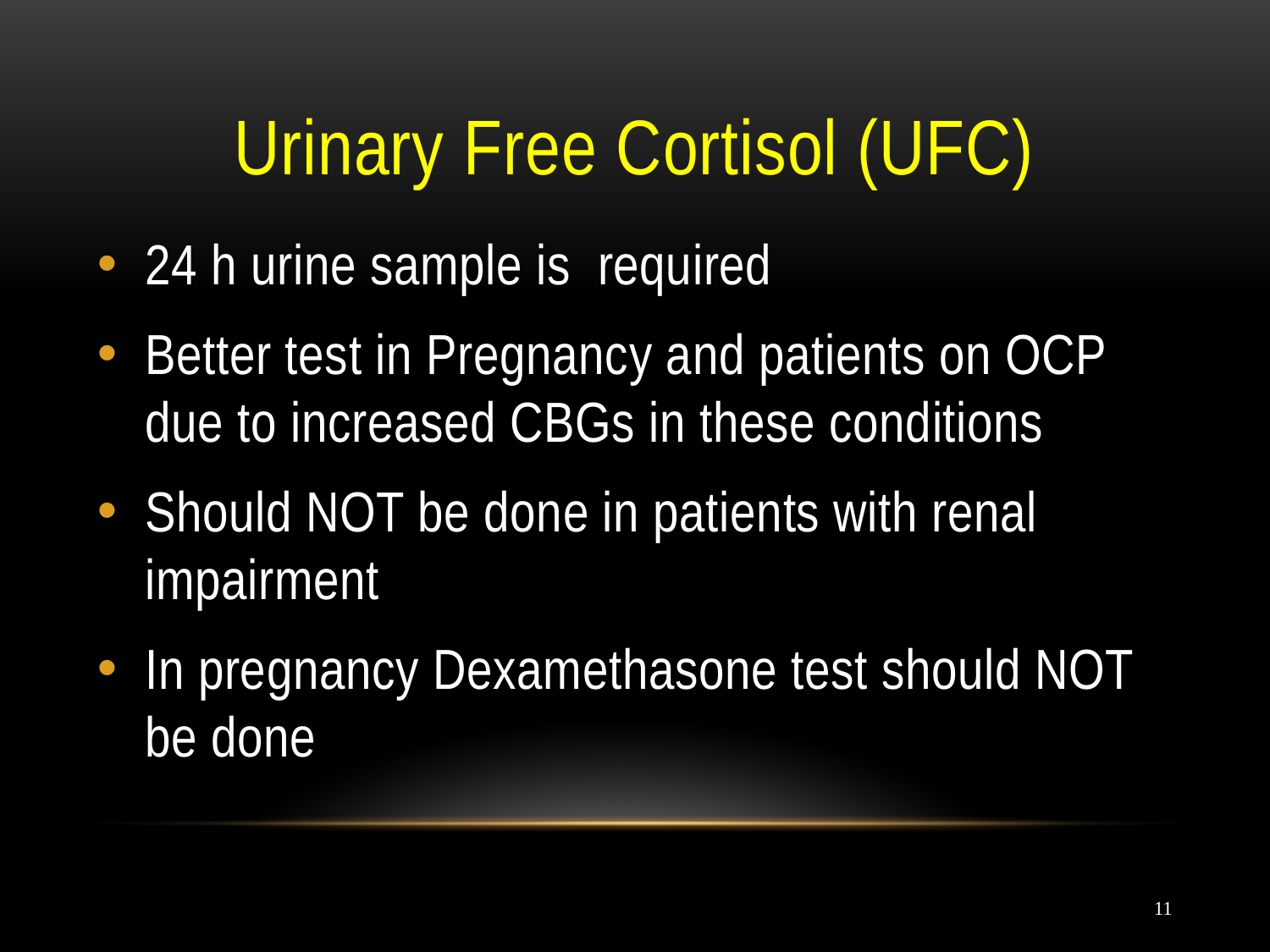

# Urinary Free Cortisol (UFC)
24 h urine sample is  required
Better test in Pregnancy and patients on OCP due to increased CBGs in these conditions
Should NOT be done in patients with renal impairment
In pregnancy Dexamethasone test should NOT be done
11